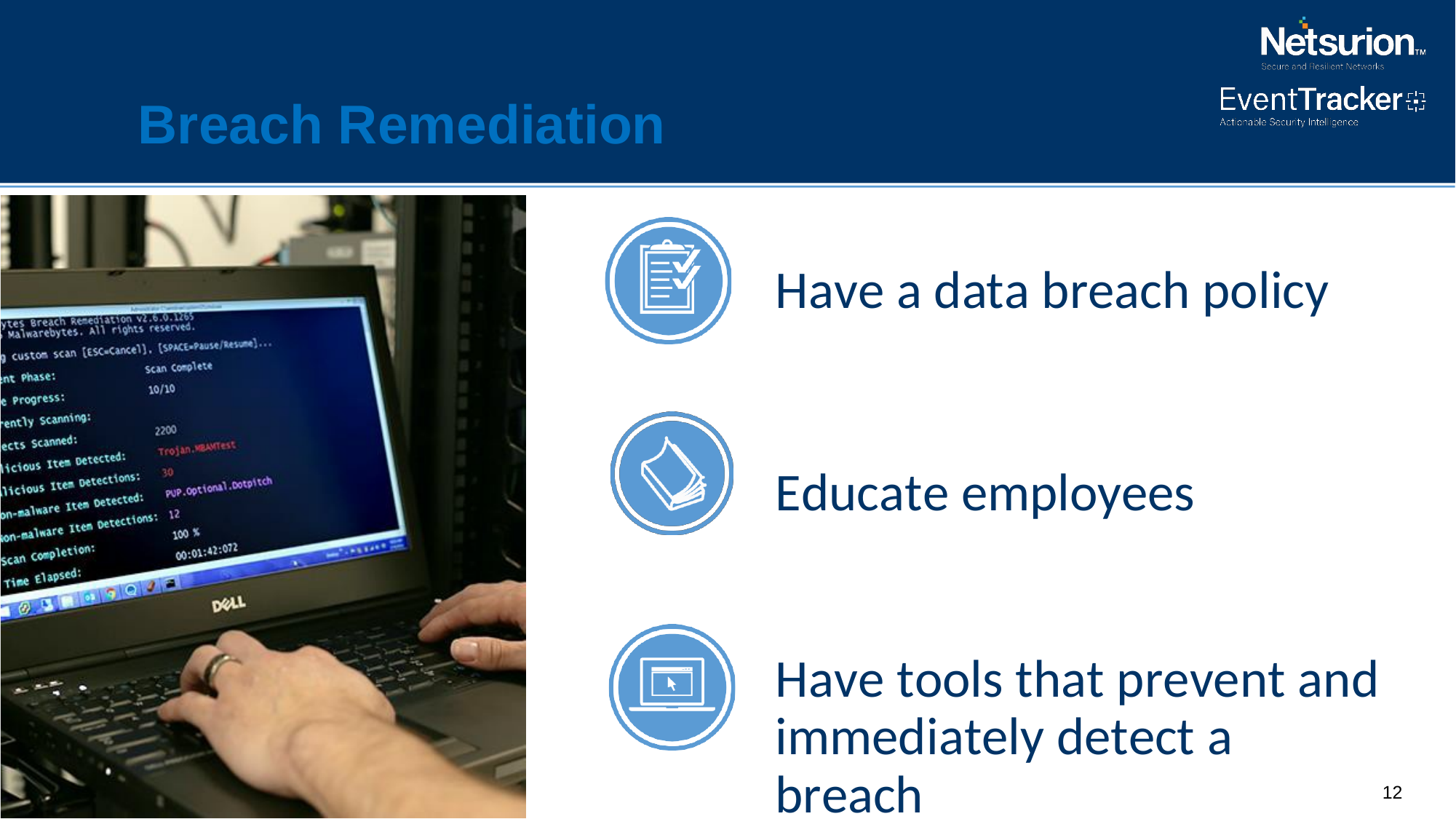

# Breach Remediation

Have a data breach policy

Educate employees

Have tools that prevent and immediately detect a breach

12